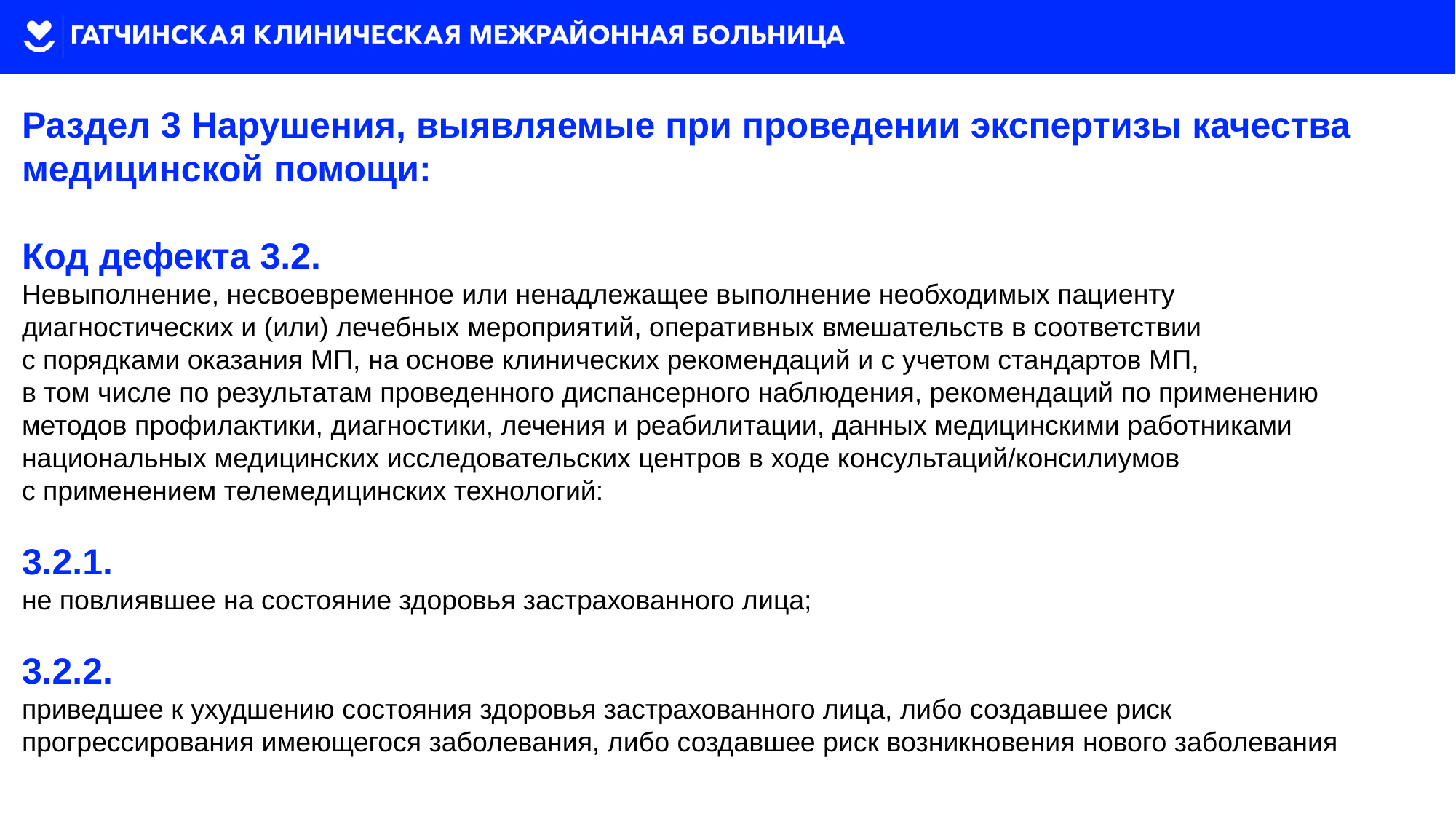

Раздел 3 Нарушения, выявляемые при проведении экспертизы качества медицинской помощи:

Код дефекта 3.2.
Невыполнение, несвоевременное или ненадлежащее выполнение необходимых пациенту диагностических и (или) лечебных мероприятий, оперативных вмешательств в соответствии
с порядками оказания МП, на основе клинических рекомендаций и с учетом стандартов МП,
в том числе по результатам проведенного диспансерного наблюдения, рекомендаций по применению методов профилактики, диагностики, лечения и реабилитации, данных медицинскими работниками национальных медицинских исследовательских центров в ходе консультаций/консилиумов
с применением телемедицинских технологий:
3.2.1.
не повлиявшее на состояние здоровья застрахованного лица;
3.2.2.
приведшее к ухудшению состояния здоровья застрахованного лица, либо создавшее риск прогрессирования имеющегося заболевания, либо создавшее риск возникновения нового заболевания